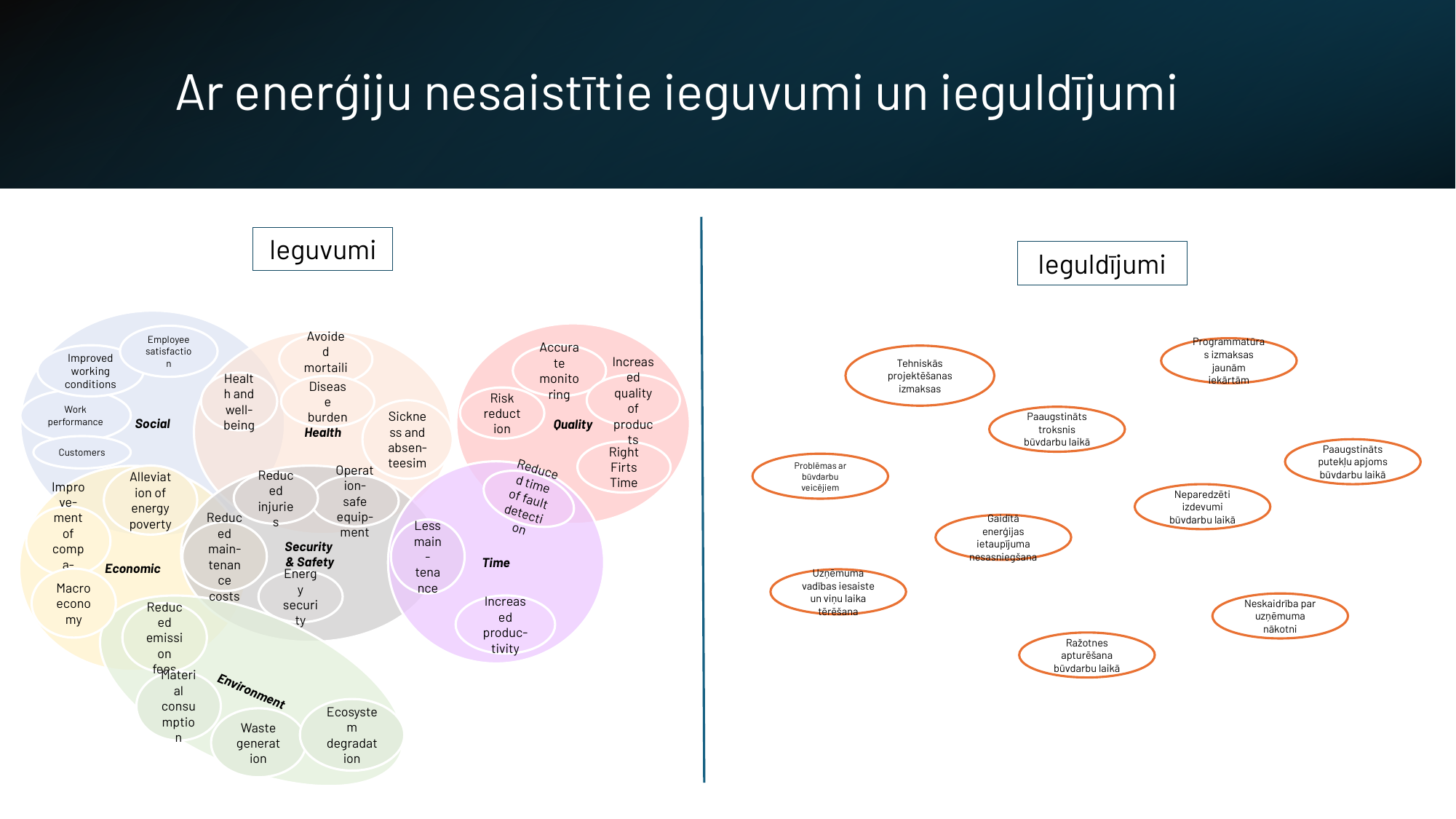

Ar enerģiju nesaistītie ieguvumi un ieguldījumi
Ieguvumi
Ieguldījumi
Social
Quality
Employee satisfaction
Health
Avoided mortaility
Accurate monitoring
Improved working conditions
Health and well-being
Increased quality of products
Disease burden
Risk reduction
Work performance
Sickness and absen-teesim
Customers
Right Firts Time
Time
Alleviation of energy poverty
Security
& Safety
Economic
Reduced injuries
Reduced time of fault detection
Operation-safe equip-ment
Improve-ment of compa-titiveness
Less main-tenance
Reduced main-tenance costs
Macro economy
Energy security
Increased produc-tivity
Reduced emission fees
Environment
Material consumption
Ecosystem degradation
Waste generation
Programmatūras izmaksas jaunām iekārtām
Tehniskās projektēšanas izmaksas
Paaugstināts troksnis būvdarbu laikā
Paaugstināts putekļu apjoms būvdarbu laikā
Problēmas ar būvdarbu veicējiem
Neparedzēti izdevumi būvdarbu laikā
Gaidītā enerģijas ietaupījuma nesasniegšana
Uzņēmuma vadības iesaiste un viņu laika tērēšana
Neskaidrība par uzņēmuma nākotni
Ražotnes apturēšana būvdarbu laikā